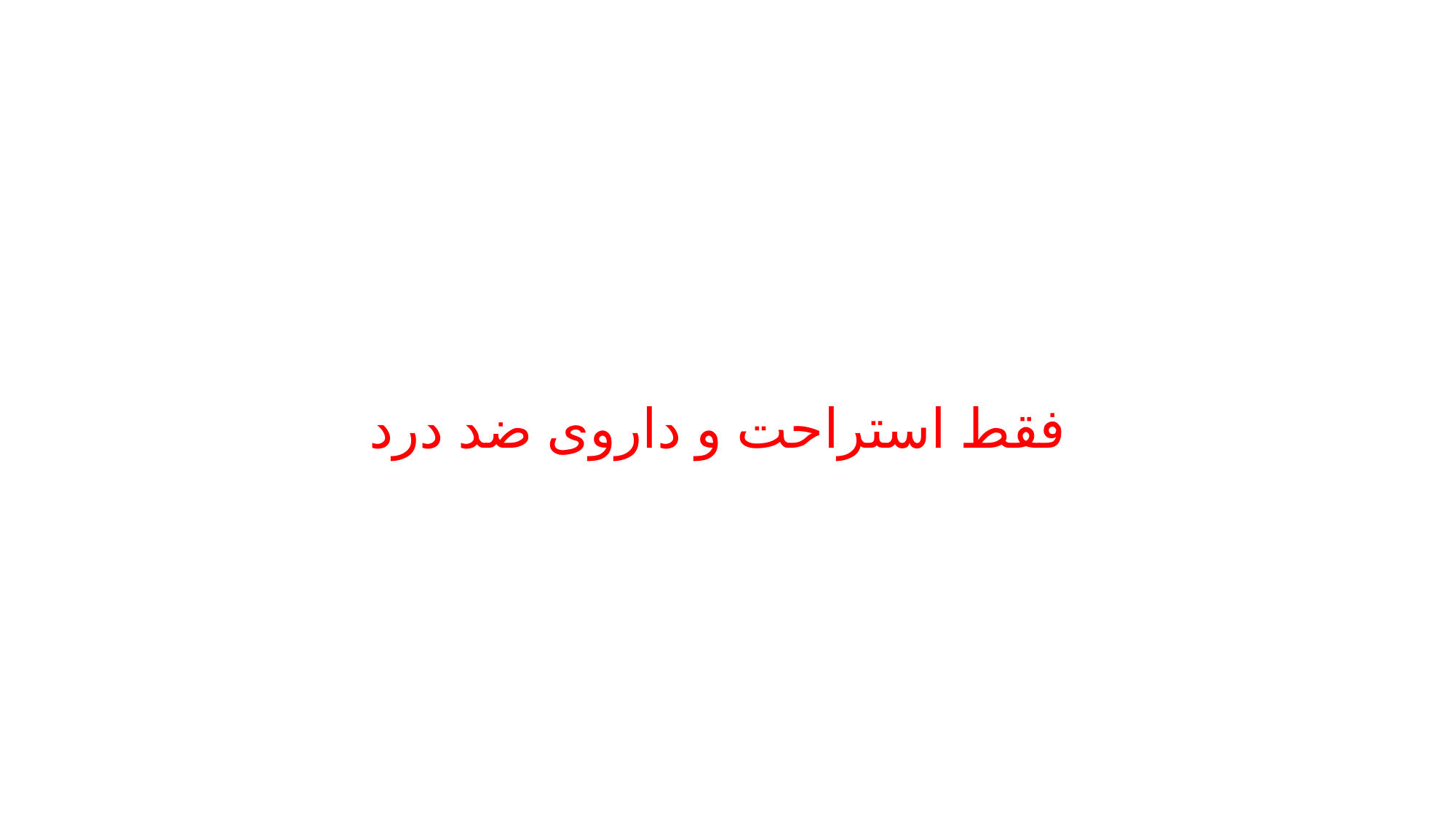

# فقط استراحت و داروی ضد درد